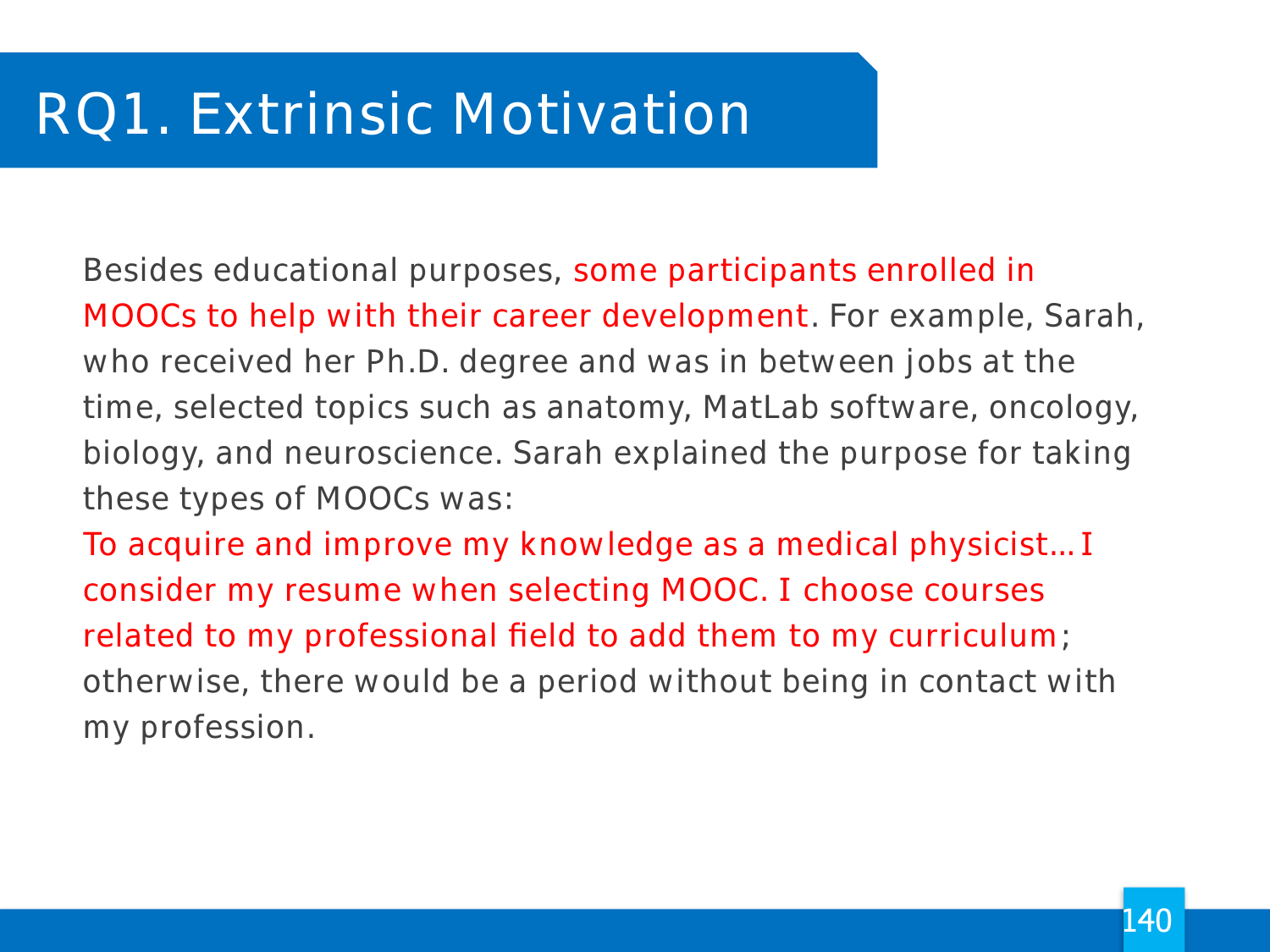

# RQ1. Extrinsic Motivation
Besides educational purposes, some participants enrolled in MOOCs to help with their career development. For example, Sarah, who received her Ph.D. degree and was in between jobs at the time, selected topics such as anatomy, MatLab software, oncology, biology, and neuroscience. Sarah explained the purpose for taking these types of MOOCs was:
To acquire and improve my knowledge as a medical physicist…I consider my resume when selecting MOOC. I choose courses related to my professional field to add them to my curriculum; otherwise, there would be a period without being in contact with my profession.
140